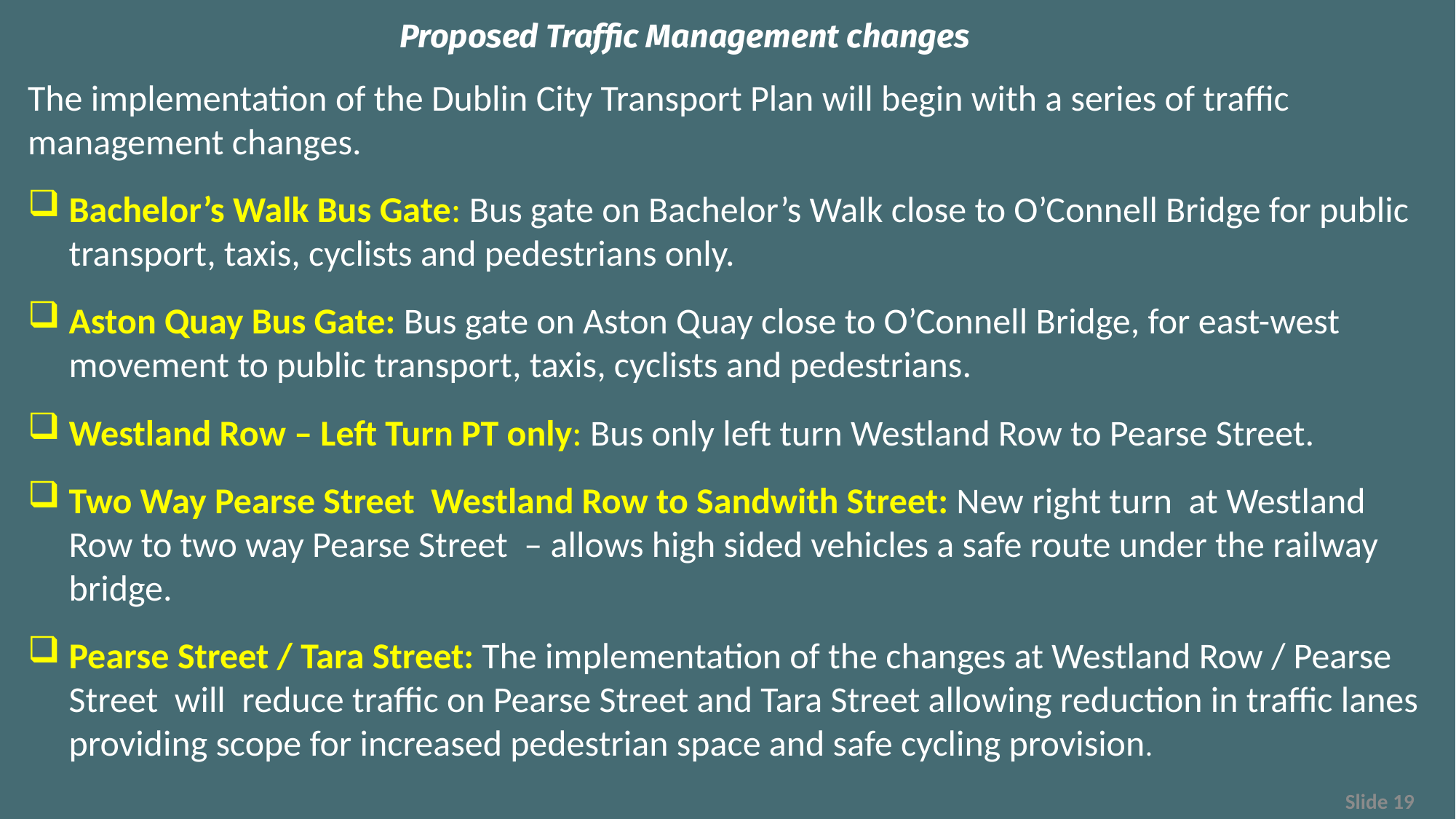

Proposed Traffic Management changes
The implementation of the Dublin City Transport Plan will begin with a series of traffic management changes.
Bachelor’s Walk Bus Gate: Bus gate on Bachelor’s Walk close to O’Connell Bridge for public transport, taxis, cyclists and pedestrians only.
Aston Quay Bus Gate: Bus gate on Aston Quay close to O’Connell Bridge, for east-west movement to public transport, taxis, cyclists and pedestrians.
Westland Row – Left Turn PT only: Bus only left turn Westland Row to Pearse Street.
Two Way Pearse Street  Westland Row to Sandwith Street: New right turn  at Westland Row to two way Pearse Street  – allows high sided vehicles a safe route under the railway bridge.
Pearse Street / Tara Street: The implementation of the changes at Westland Row / Pearse Street  will  reduce traffic on Pearse Street and Tara Street allowing reduction in traffic lanes providing scope for increased pedestrian space and safe cycling provision.
 Slide 19